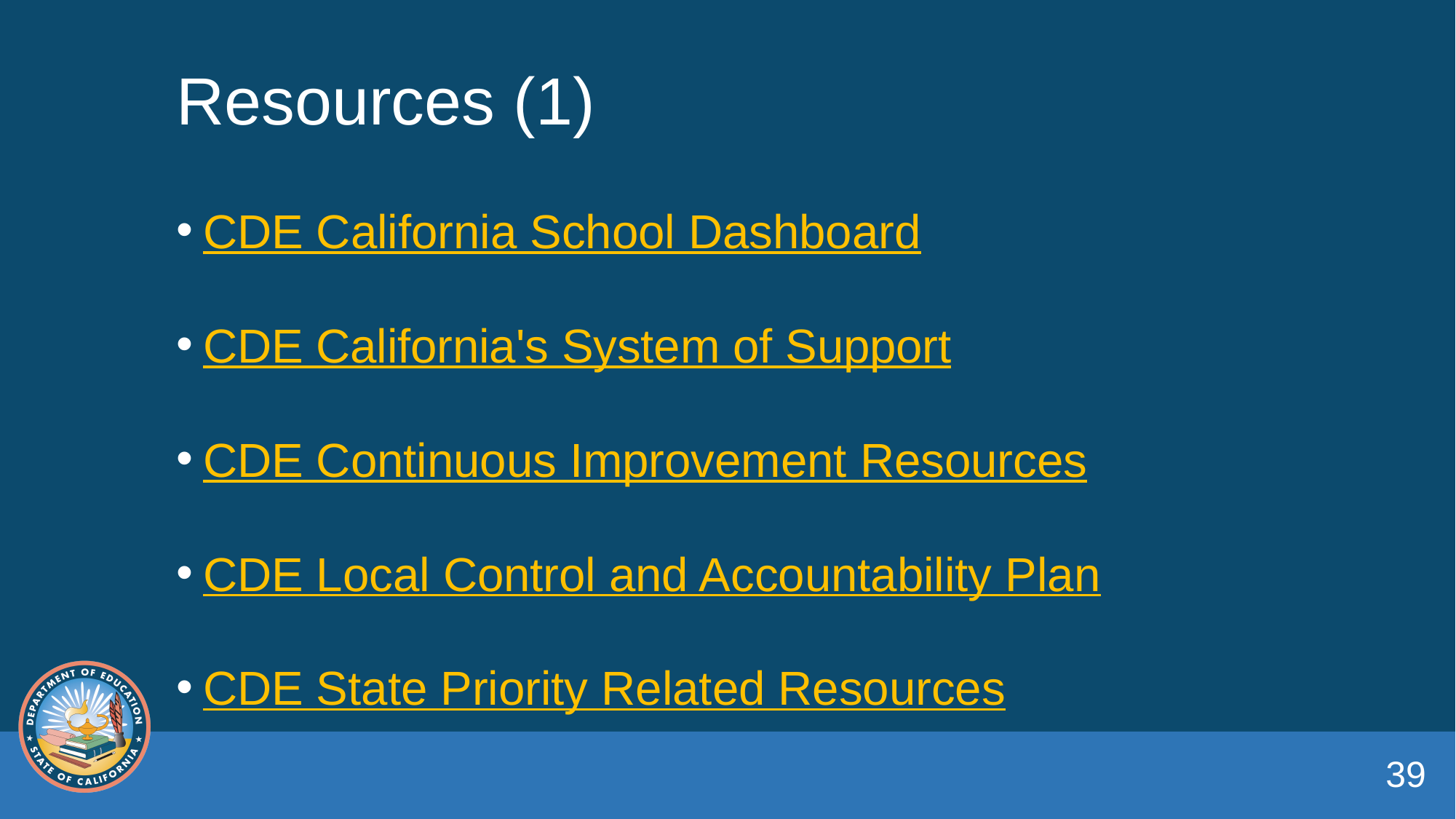

# Resources (1)
CDE California School Dashboard

CDE California's System of Support

CDE Continuous Improvement Resources

CDE Local Control and Accountability Plan

CDE State Priority Related Resources

39